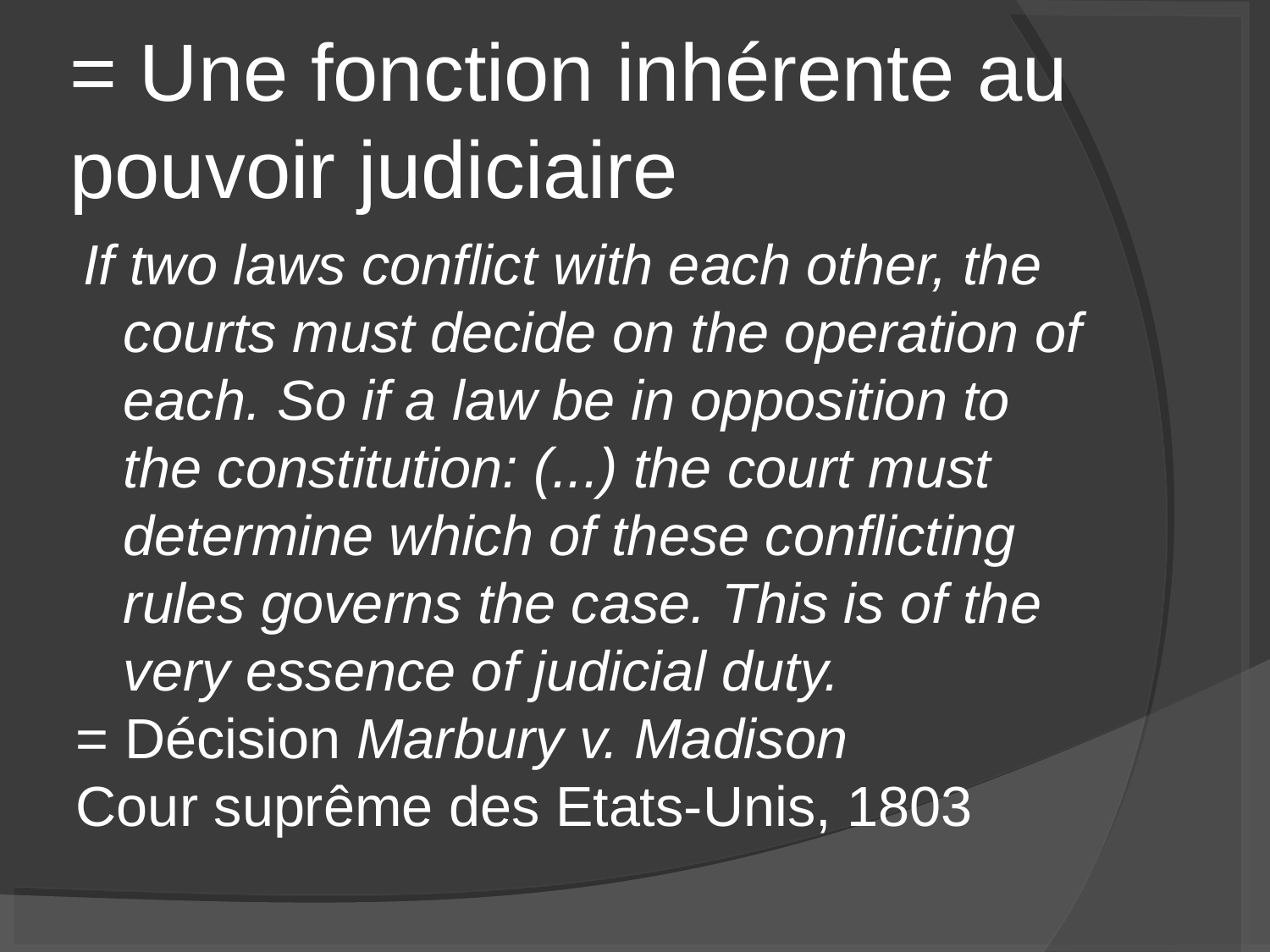

= Une fonction inhérente au pouvoir judiciaire
If two laws conflict with each other, the courts must decide on the operation of each. So if a law be in opposition to the constitution: (...) the court must determine which of these conflicting rules governs the case. This is of the very essence of judicial duty.
= Décision Marbury v. Madison
Cour suprême des Etats-Unis, 1803